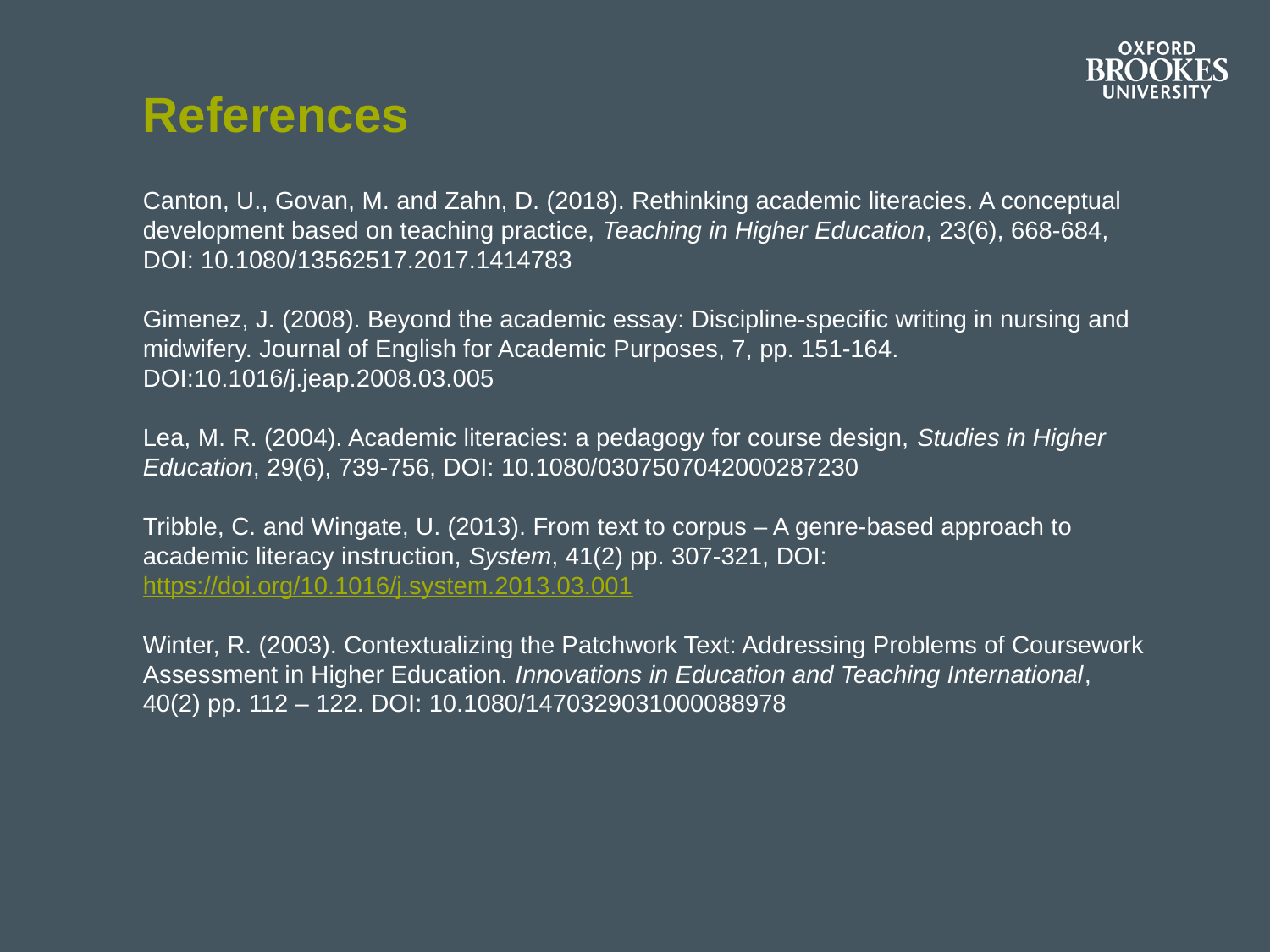

# References
Canton, U., Govan, M. and Zahn, D. (2018). Rethinking academic literacies. A conceptual development based on teaching practice, Teaching in Higher Education, 23(6), 668-684, DOI: 10.1080/13562517.2017.1414783

Gimenez, J. (2008). Beyond the academic essay: Discipline-specific writing in nursing and midwifery. Journal of English for Academic Purposes, 7, pp. 151-164. DOI:10.1016/j.jeap.2008.03.005

Lea, M. R. (2004). Academic literacies: a pedagogy for course design, Studies in Higher Education, 29(6), 739-756, DOI: 10.1080/0307507042000287230

Tribble, C. and Wingate, U. (2013). From text to corpus – A genre-based approach to academic literacy instruction, System, 41(2) pp. 307-321, DOI: https://doi.org/10.1016/j.system.2013.03.001

Winter, R. (2003). Contextualizing the Patchwork Text: Addressing Problems of Coursework Assessment in Higher Education. Innovations in Education and Teaching International, 40(2) pp. 112 – 122. DOI: 10.1080/1470329031000088978